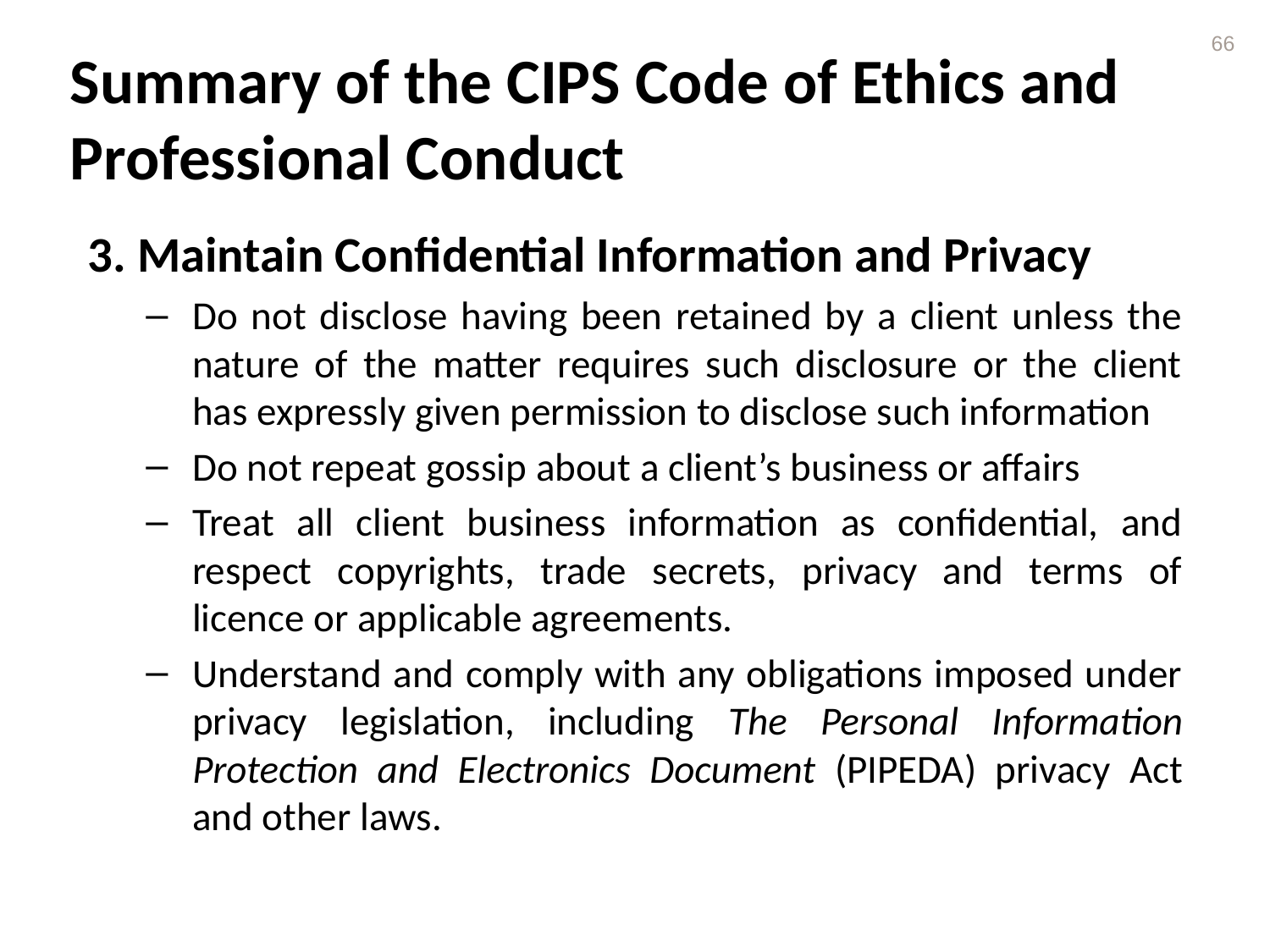

66
# Summary of the CIPS Code of Ethics and Professional Conduct
3. Maintain Confidential Information and Privacy
Do not disclose having been retained by a client unless the nature of the matter requires such disclosure or the client has expressly given permission to disclose such information
Do not repeat gossip about a client’s business or affairs
Treat all client business information as confidential, and respect copyrights, trade secrets, privacy and terms of licence or applicable agreements.
Understand and comply with any obligations imposed under privacy legislation, including The Personal Information Protection and Electronics Document (PIPEDA) privacy Act and other laws.